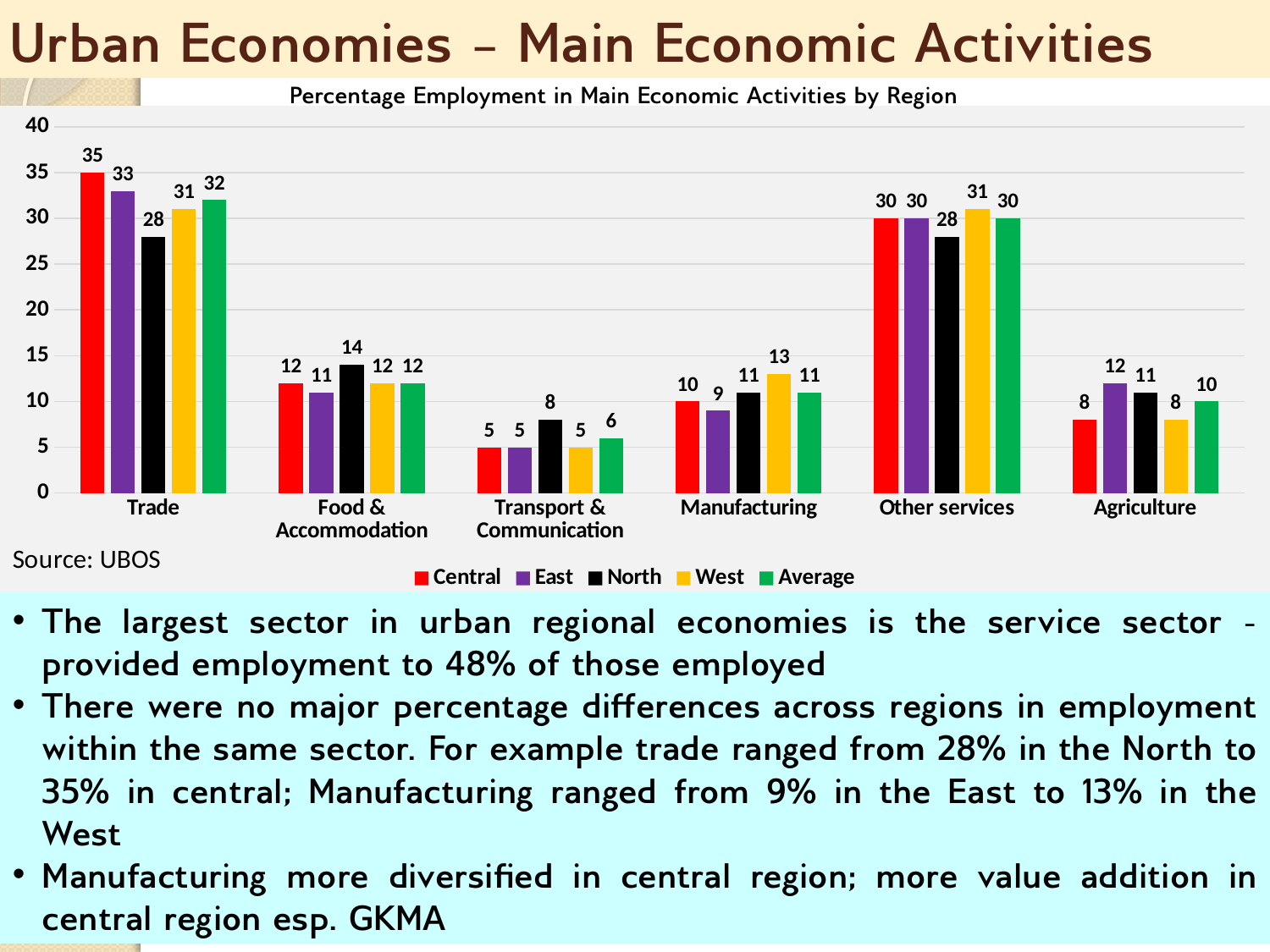

# Urban Economies – Main Economic Activities
Percentage Employment in Main Economic Activities by Region

### Chart

| Category | Central | East | North | West | Average |
|---|---|---|---|---|---|
| Trade | 35.0 | 33.0 | 28.0 | 31.0 | 32.0 |
| Food & Accommodation | 12.0 | 11.0 | 14.0 | 12.0 | 12.0 |
| Transport & Communication | 5.0 | 5.0 | 8.0 | 5.0 | 6.0 |
| Manufacturing | 10.0 | 9.0 | 11.0 | 13.0 | 11.0 |
| Other services | 30.0 | 30.0 | 28.0 | 31.0 | 30.0 |
| Agriculture | 8.0 | 12.0 | 11.0 | 8.0 | 10.0 |
The largest sector in urban regional economies is the service sector - provided employment to 48% of those employed
There were no major percentage differences across regions in employment within the same sector. For example trade ranged from 28% in the North to 35% in central; Manufacturing ranged from 9% in the East to 13% in the West
Manufacturing more diversified in central region; more value addition in central region esp. GKMA